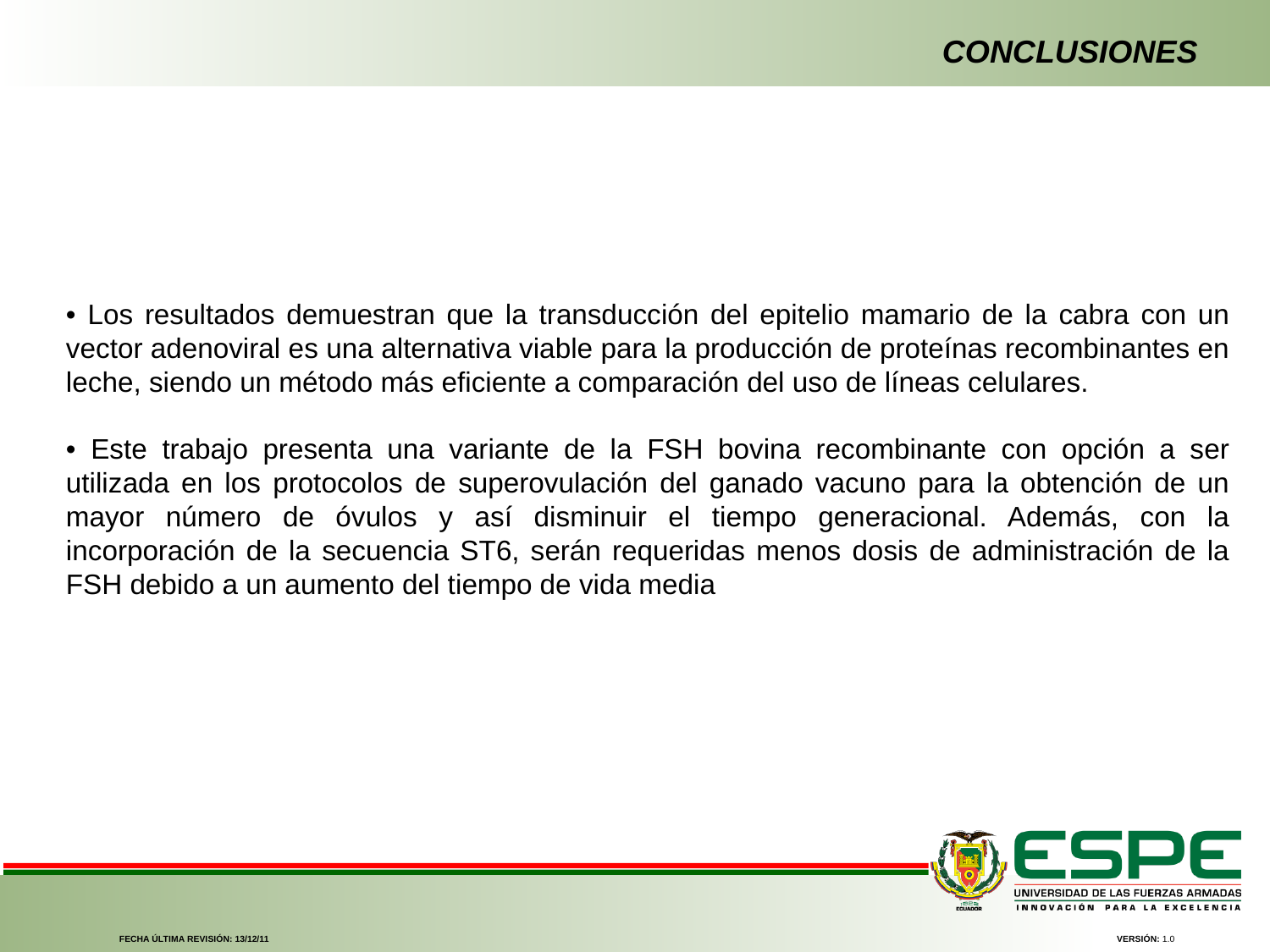

CONCLUSIONES

• Los resultados demuestran que la transducción del epitelio mamario de la cabra con un vector adenoviral es una alternativa viable para la producción de proteínas recombinantes en leche, siendo un método más eficiente a comparación del uso de líneas celulares.

• Este trabajo presenta una variante de la FSH bovina recombinante con opción a ser utilizada en los protocolos de superovulación del ganado vacuno para la obtención de un mayor número de óvulos y así disminuir el tiempo generacional. Además, con la incorporación de la secuencia ST6, serán requeridas menos dosis de administración de la FSH debido a un aumento del tiempo de vida media

FECHA ÚLTIMA REVISIÓN: 13/12/11
VERSIÓN: 1.0